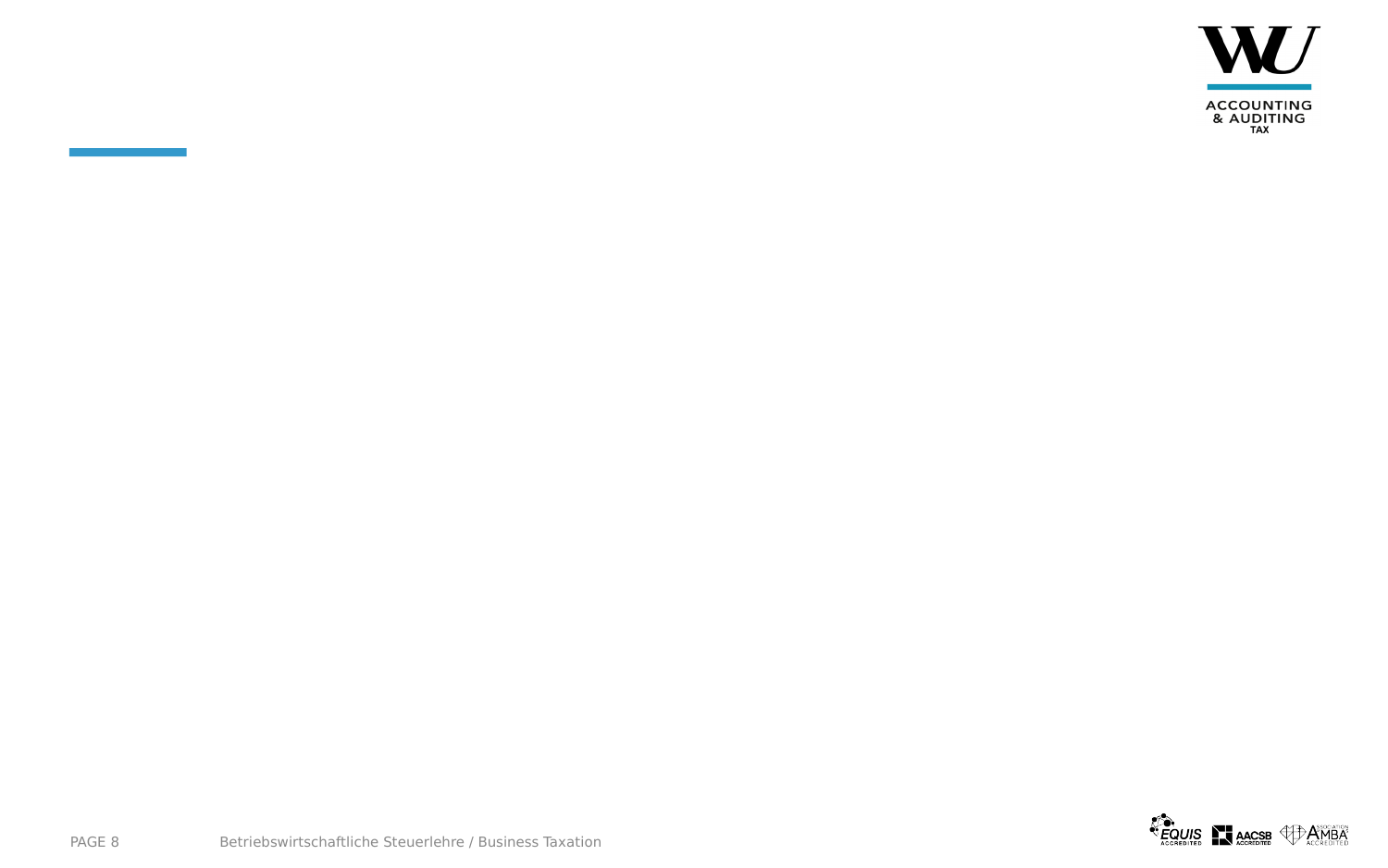

#

PAGE 8
Betriebswirtschaftliche Steuerlehre / Business Taxation